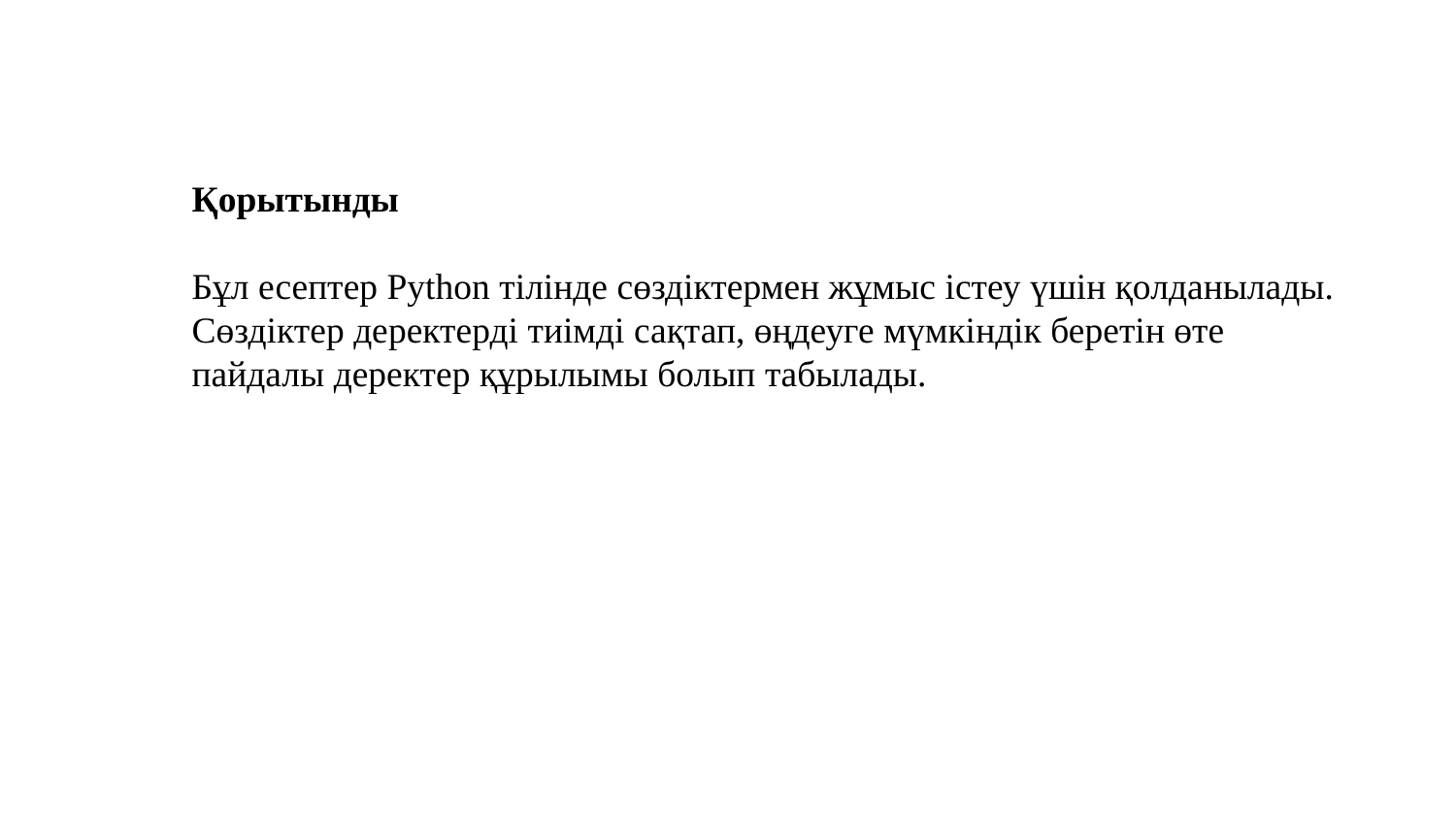

Қорытынды

Бұл есептер Python тілінде сөздіктермен жұмыс істеу үшін қолданылады. Сөздіктер деректерді тиімді сақтап, өңдеуге мүмкіндік беретін өте пайдалы деректер құрылымы болып табылады.